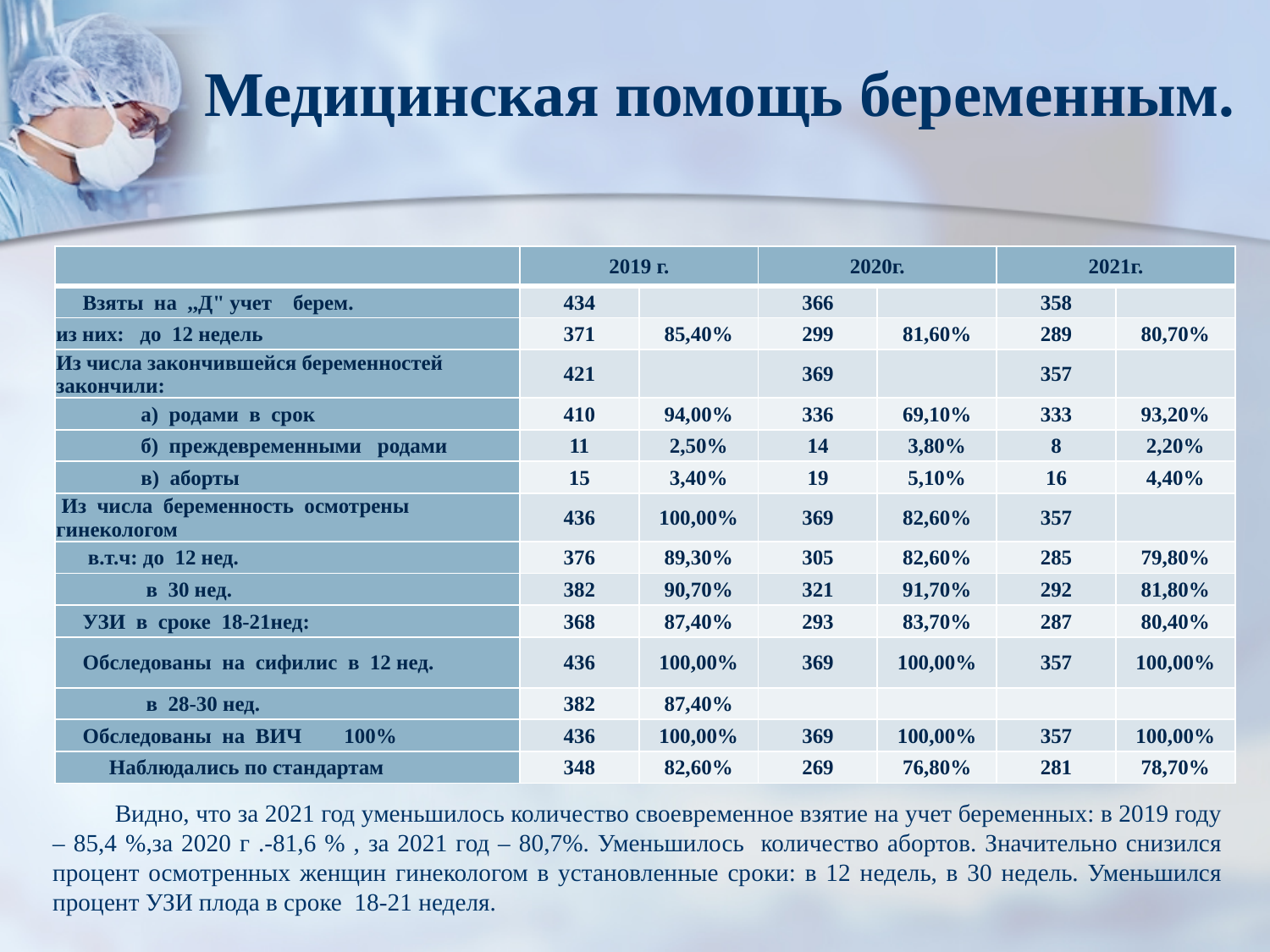

# Медицинская помощь беременным.
|  | 2019 г. |  | 2020г. |  | 2021г. |  |
| --- | --- | --- | --- | --- | --- | --- |
| Взяты на ,,Д" учет берем. | 434 |  | 366 |  | 358 |  |
| из них: до 12 недель | 371 | 85,40% | 299 | 81,60% | 289 | 80,70% |
| Из числа закончившейся беременностей закончили: | 421 |  | 369 |  | 357 |  |
| а) родами в срок | 410 | 94,00% | 336 | 69,10% | 333 | 93,20% |
| б) преждевременными родами | 11 | 2,50% | 14 | 3,80% | 8 | 2,20% |
| в) аборты | 15 | 3,40% | 19 | 5,10% | 16 | 4,40% |
| Из числа беременность осмотрены гинекологом | 436 | 100,00% | 369 | 82,60% | 357 |  |
| в.т.ч: до 12 нед. | 376 | 89,30% | 305 | 82,60% | 285 | 79,80% |
| в 30 нед. | 382 | 90,70% | 321 | 91,70% | 292 | 81,80% |
| УЗИ в сроке 18-21нед: | 368 | 87,40% | 293 | 83,70% | 287 | 80,40% |
| Обследованы на сифилис в 12 нед. | 436 | 100,00% | 369 | 100,00% | 357 | 100,00% |
| в 28-30 нед. | 382 | 87,40% |  |  |  |  |
| Обследованы на ВИЧ 100% | 436 | 100,00% | 369 | 100,00% | 357 | 100,00% |
| Наблюдались по стандартам | 348 | 82,60% | 269 | 76,80% | 281 | 78,70% |
Видно, что за 2021 год уменьшилось количество своевременное взятие на учет беременных: в 2019 году – 85,4 %,за 2020 г .-81,6 % , за 2021 год – 80,7%. Уменьшилось  количество абортов. Значительно снизился процент осмотренных женщин гинекологом в установленные сроки: в 12 недель, в 30 недель. Уменьшился процент УЗИ плода в сроке  18-21 неделя.